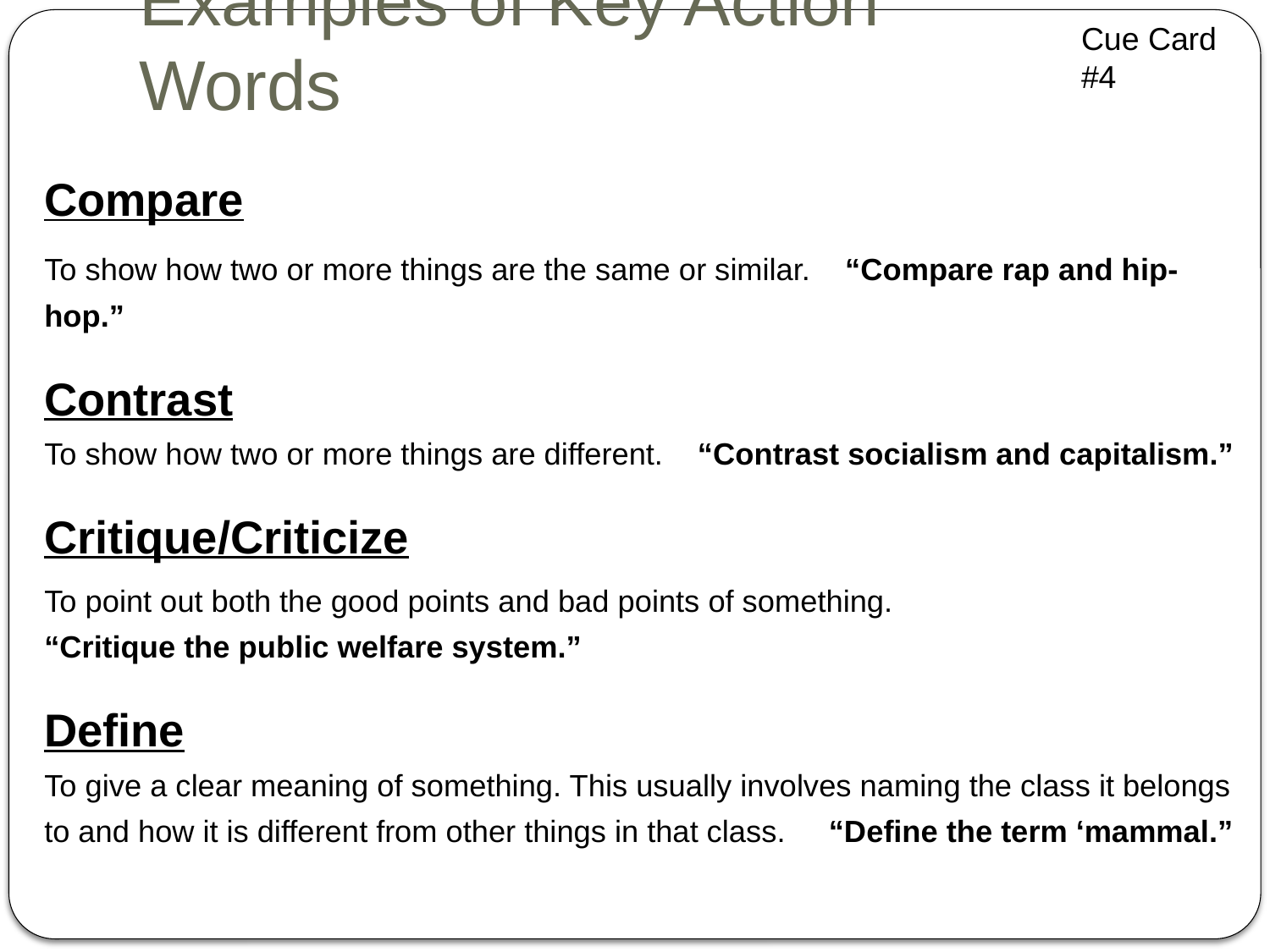

Cue Card #4
# Examples of Key Action Words

Compare
To show how two or more things are the same or similar.    “Compare rap and hip-hop.”
Contrast
To show how two or more things are different.    “Contrast socialism and capitalism.”
Critique/Criticize
To point out both the good points and bad points of something.                                 “Critique the public welfare system.”
Define
To give a clear meaning of something. This usually involves naming the class it belongs to and how it is different from other things in that class.     “Define the term ‘mammal.”